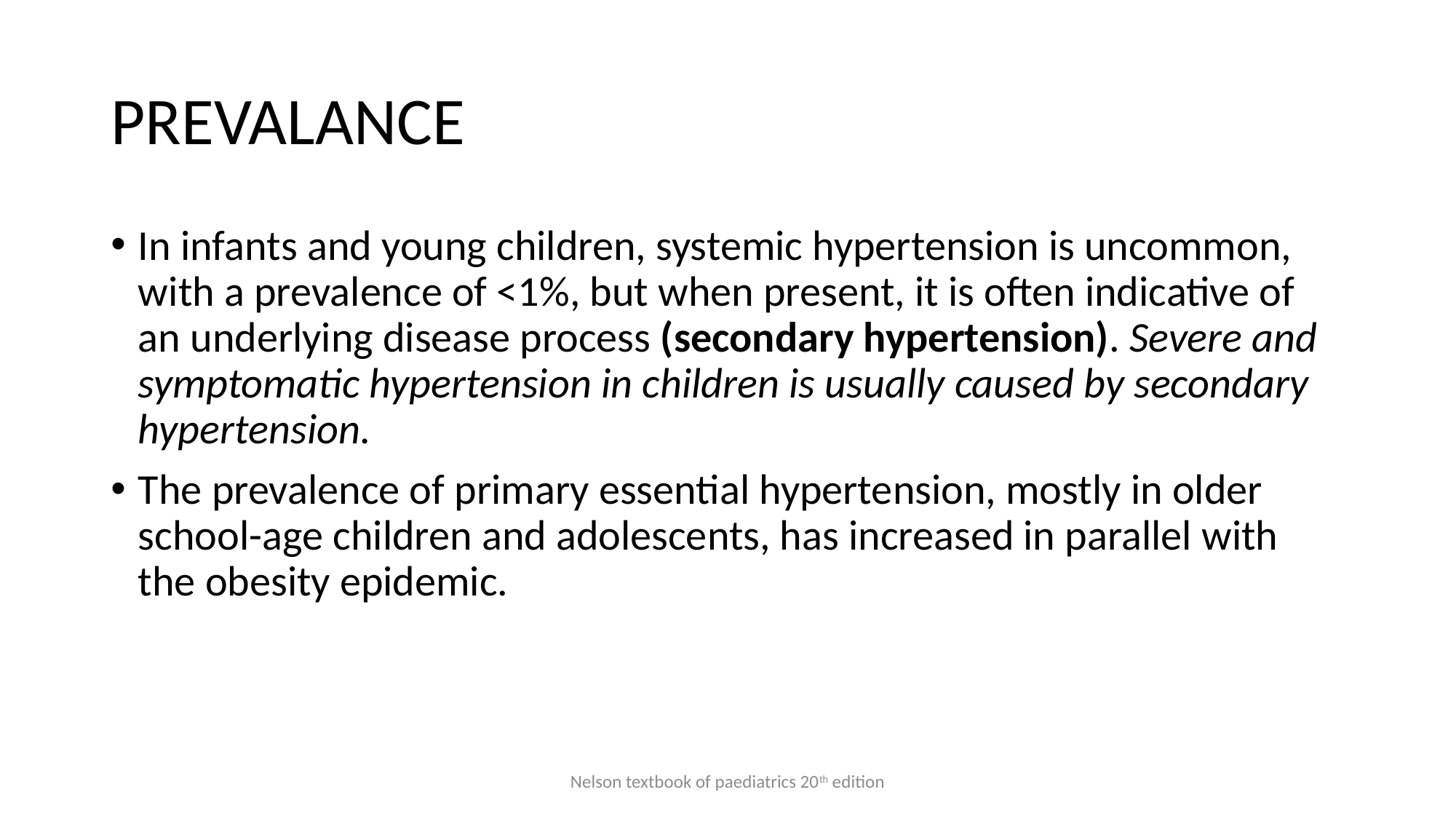

# PREVALANCE
In infants and young children, systemic hypertension is uncommon, with a prevalence of <1%, but when present, it is often indicative of an underlying disease process (secondary hypertension). Severe and symptomatic hypertension in children is usually caused by secondary hypertension.
The prevalence of primary essential hypertension, mostly in older school-age children and adolescents, has increased in parallel with the obesity epidemic.

Nelson textbook of paediatrics 20th edition